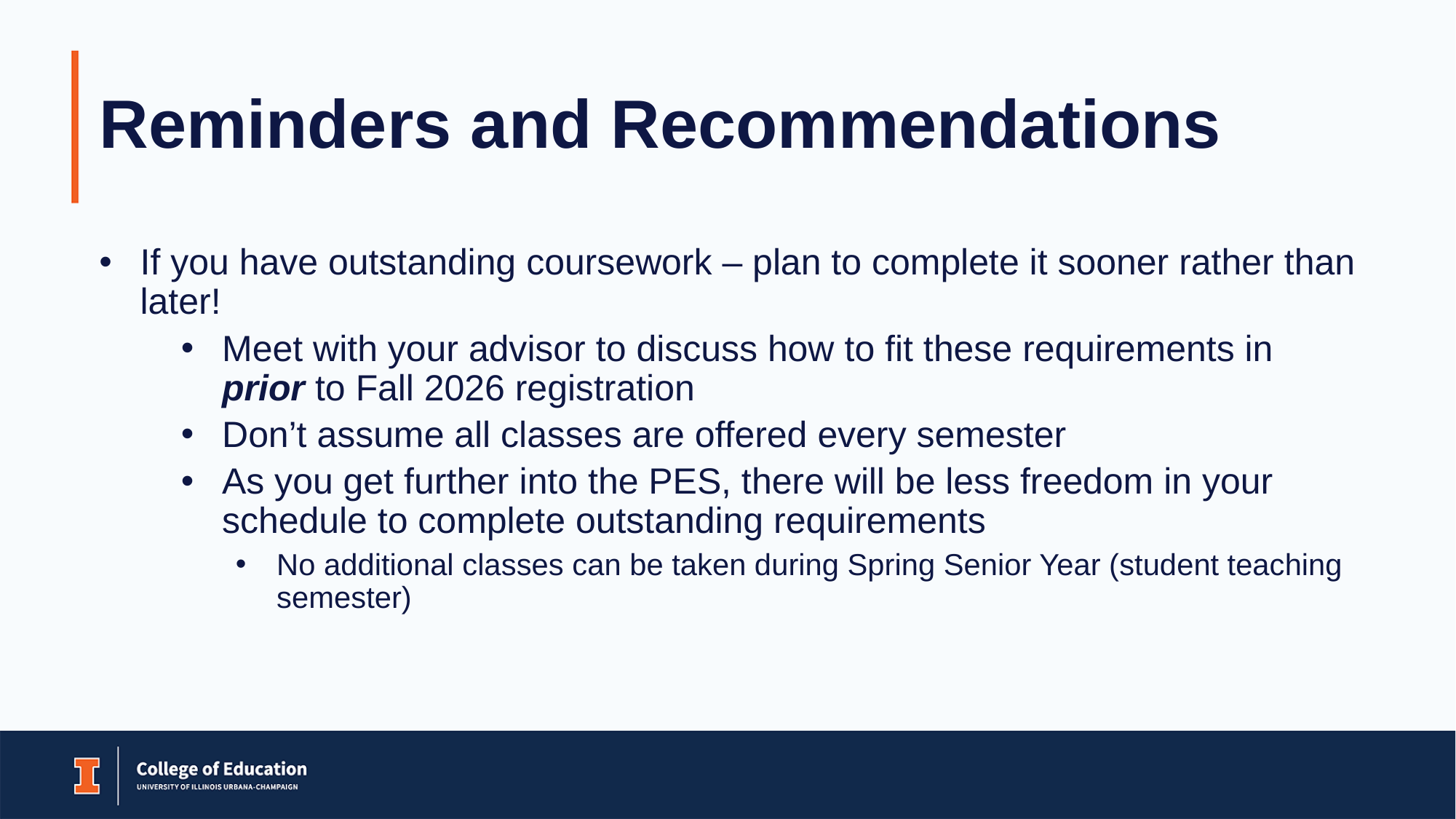

# Reminders and Recommendations
If you have outstanding coursework – plan to complete it sooner rather than later!
Meet with your advisor to discuss how to fit these requirements in prior to Fall 2026 registration
Don’t assume all classes are offered every semester
As you get further into the PES, there will be less freedom in your schedule to complete outstanding requirements
No additional classes can be taken during Spring Senior Year (student teaching semester)